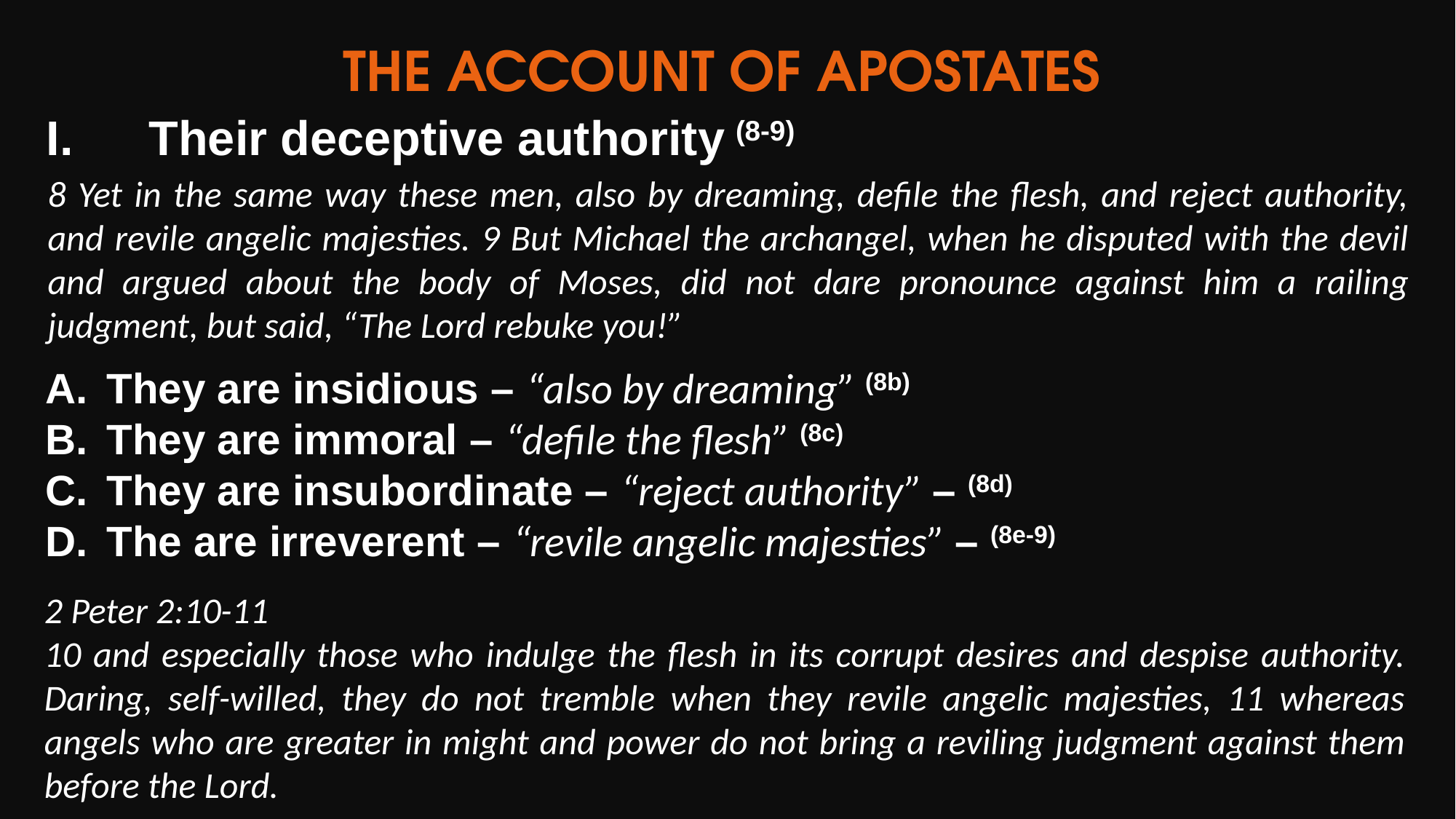

The Account of apostates
Their deceptive authority (8-9)
8 Yet in the same way these men, also by dreaming, defile the flesh, and reject authority, and revile angelic majesties. 9 But Michael the archangel, when he disputed with the devil and argued about the body of Moses, did not dare pronounce against him a railing judgment, but said, “The Lord rebuke you!”

They are insidious – “also by dreaming” (8b)
They are immoral – “defile the flesh” (8c)
They are insubordinate – “reject authority” – (8d)
The are irreverent – “revile angelic majesties” – (8e-9)
2 Peter 2:10-11
10 and especially those who indulge the flesh in its corrupt desires and despise authority. Daring, self-willed, they do not tremble when they revile angelic majesties, 11 whereas angels who are greater in might and power do not bring a reviling judgment against them before the Lord.